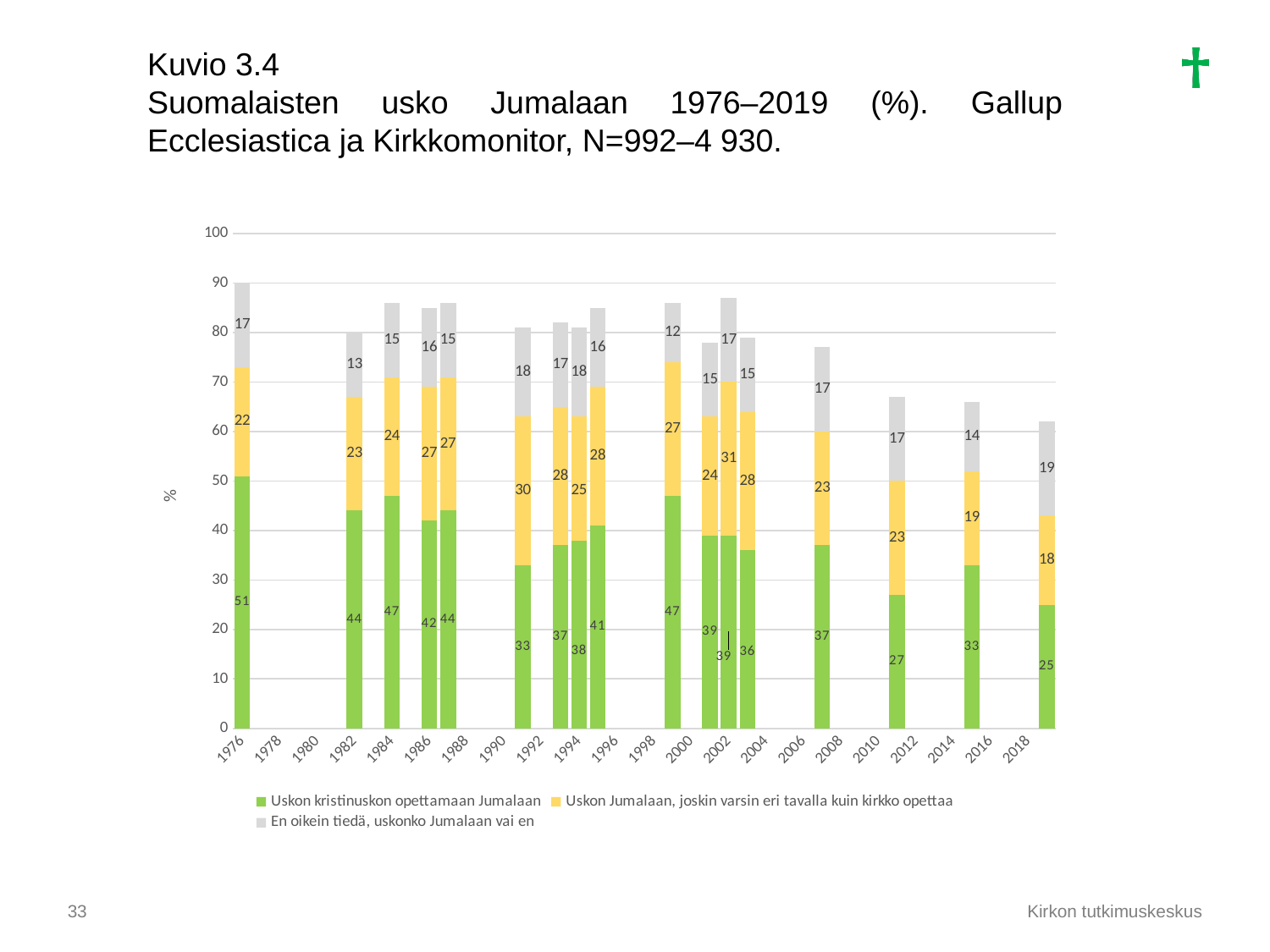

Kuvio 3.4
Suomalaisten usko Jumalaan 1976–2019 (%). Gallup Ecclesiastica ja Kirkkomonitor, N=992–4 930.

### Chart

| Category | Uskon kristinuskon opettamaan Jumalaan | Uskon Jumalaan, joskin varsin eri tavalla kuin kirkko opettaa | En oikein tiedä, uskonko Jumalaan vai en |
|---|---|---|---|
| 1976 | 51.0 | 22.0 | 17.0 |
| 1977 | None | None | None |
| 1978 | None | None | None |
| 1979 | None | None | None |
| 1980 | None | None | None |
| 1981 | None | None | None |
| 1982 | 44.0 | 23.0 | 13.0 |
| 1983 | None | None | None |
| 1984 | 47.0 | 24.0 | 15.0 |
| 1985 | None | None | None |
| 1986 | 42.0 | 27.0 | 16.0 |
| 1987 | 44.0 | 27.0 | 15.0 |
| 1988 | None | None | None |
| 1989 | None | None | None |
| 1990 | None | None | None |
| 1991 | 33.0 | 30.0 | 18.0 |
| 1992 | None | None | None |
| 1993 | 37.0 | 28.0 | 17.0 |
| 1994 | 38.0 | 25.0 | 18.0 |
| 1995 | 41.0 | 28.0 | 16.0 |
| 1996 | None | None | None |
| 1997 | None | None | None |
| 1998 | None | None | None |
| 1999 | 47.0 | 27.0 | 12.0 |
| 2000 | None | None | None |
| 2001 | 39.0 | 24.0 | 15.0 |
| 2002 | 39.0 | 31.0 | 17.0 |
| 2003 | 36.0 | 28.0 | 15.0 |
| 2004 | None | None | None |
| 2005 | None | None | None |
| 2006 | None | None | None |
| 2007 | 37.0 | 23.0 | 17.0 |
| 2008 | None | None | None |
| 2009 | None | None | None |
| 2010 | None | None | None |
| 2011 | 27.0 | 23.0 | 17.0 |
| 2012 | None | None | None |
| 2013 | None | None | None |
| 2014 | None | None | None |
| 2015 | 33.0 | 19.0 | 14.0 |
| 2016 | None | None | None |
| 2017 | None | None | None |
| 2018 | None | None | None |
| 2019 | 25.0 | 18.0 | 19.0 |
33
Kirkon tutkimuskeskus